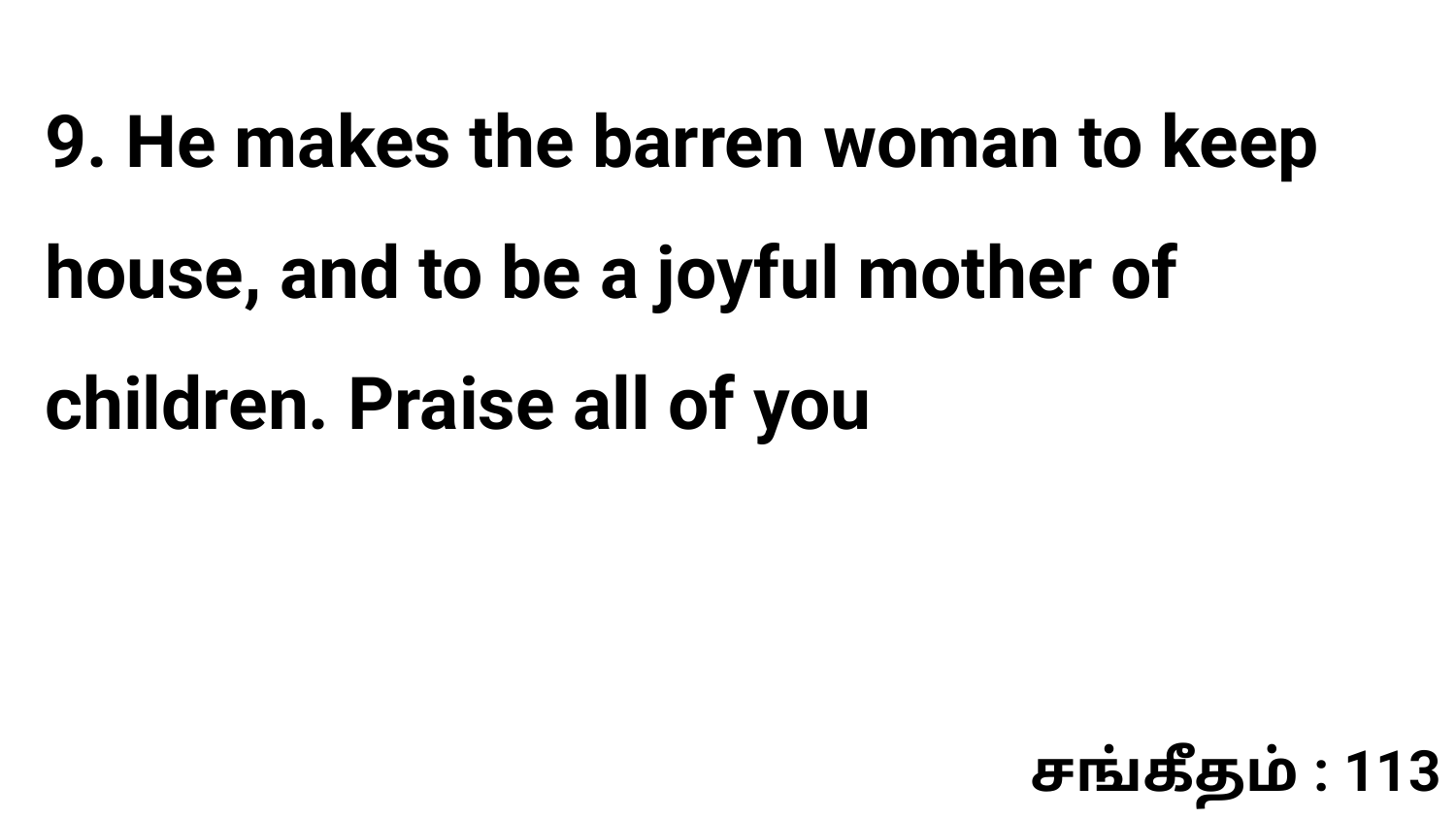

9. He makes the barren woman to keep house, and to be a joyful mother of children. Praise all of you
சங்கீதம் : 113